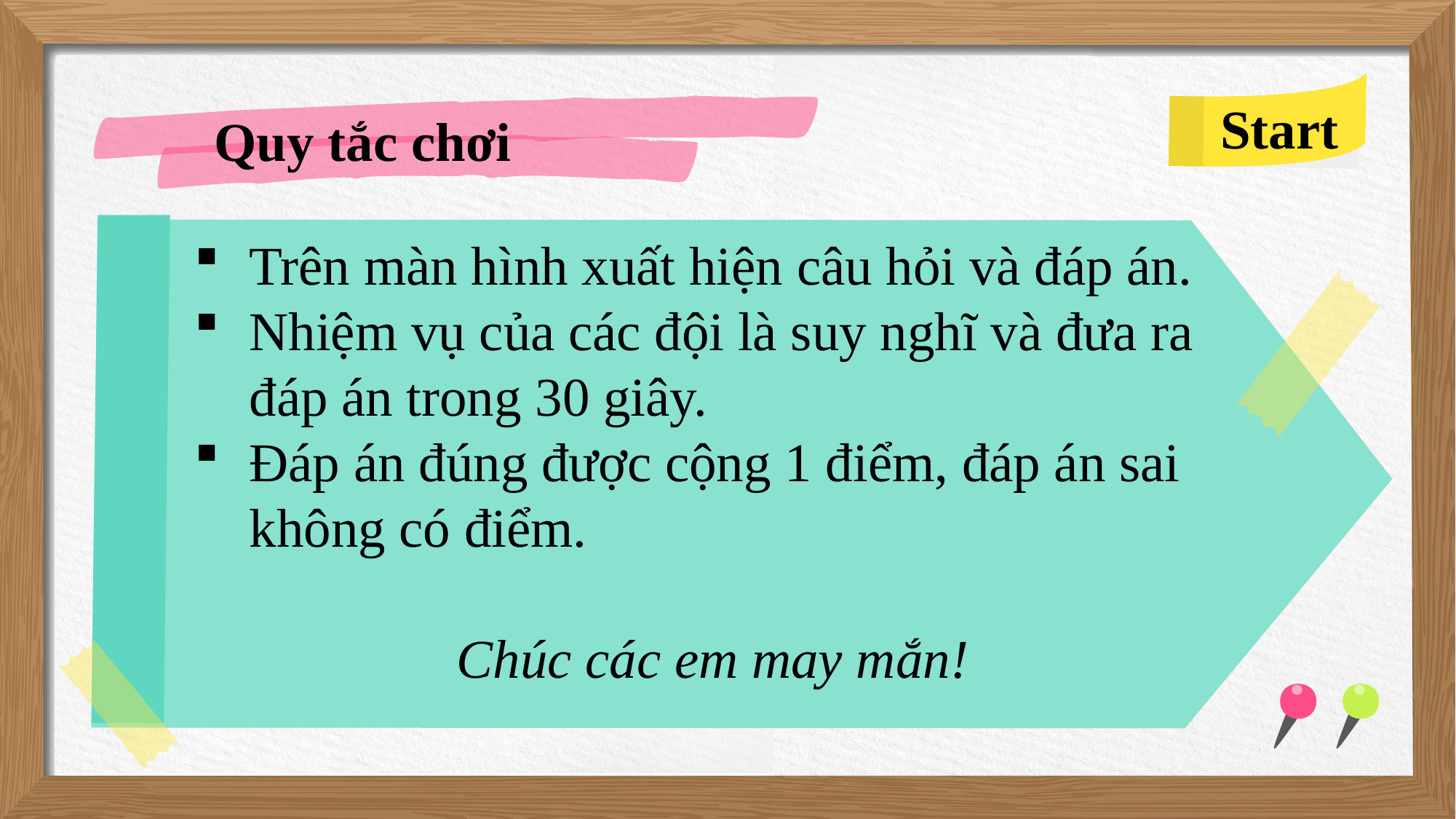

Start

# Quy tắc chơi

Trên màn hình xuất hiện câu hỏi và đáp án.
Nhiệm vụ của các đội là suy nghĩ và đưa ra đáp án trong 30 giây.
Đáp án đúng được cộng 1 điểm, đáp án sai không có điểm.

Chúc các em may mắn!